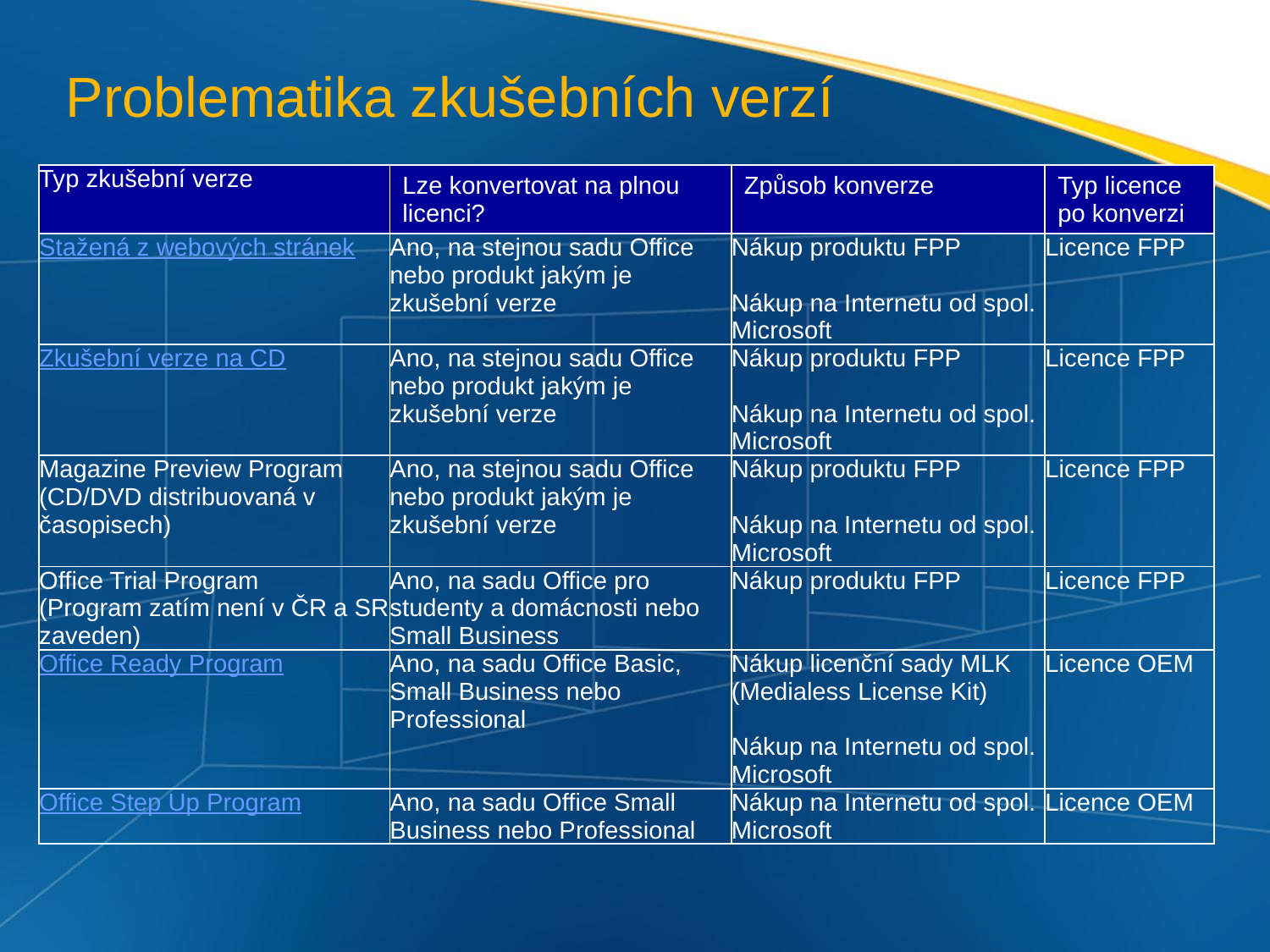

# Problematika zkušebních verzí
| Typ zkušební verze | Lze konvertovat na plnou licenci? | Způsob konverze | Typ licence po konverzi |
| --- | --- | --- | --- |
| Stažená z webových stránek | Ano, na stejnou sadu Office nebo produkt jakým je zkušební verze | Nákup produktu FPP Nákup na Internetu od spol. Microsoft | Licence FPP |
| Zkušební verze na CD | Ano, na stejnou sadu Office nebo produkt jakým je zkušební verze | Nákup produktu FPP Nákup na Internetu od spol. Microsoft | Licence FPP |
| Magazine Preview Program (CD/DVD distribuovaná v časopisech) | Ano, na stejnou sadu Office nebo produkt jakým je zkušební verze | Nákup produktu FPP Nákup na Internetu od spol. Microsoft | Licence FPP |
| Office Trial Program (Program zatím není v ČR a SR zaveden) | Ano, na sadu Office pro studenty a domácnosti nebo Small Business | Nákup produktu FPP | Licence FPP |
| Office Ready Program | Ano, na sadu Office Basic, Small Business nebo Professional | Nákup licenční sady MLK (Medialess License Kit) Nákup na Internetu od spol. Microsoft | Licence OEM |
| Office Step Up Program | Ano, na sadu Office Small Business nebo Professional | Nákup na Internetu od spol. Microsoft | Licence OEM |